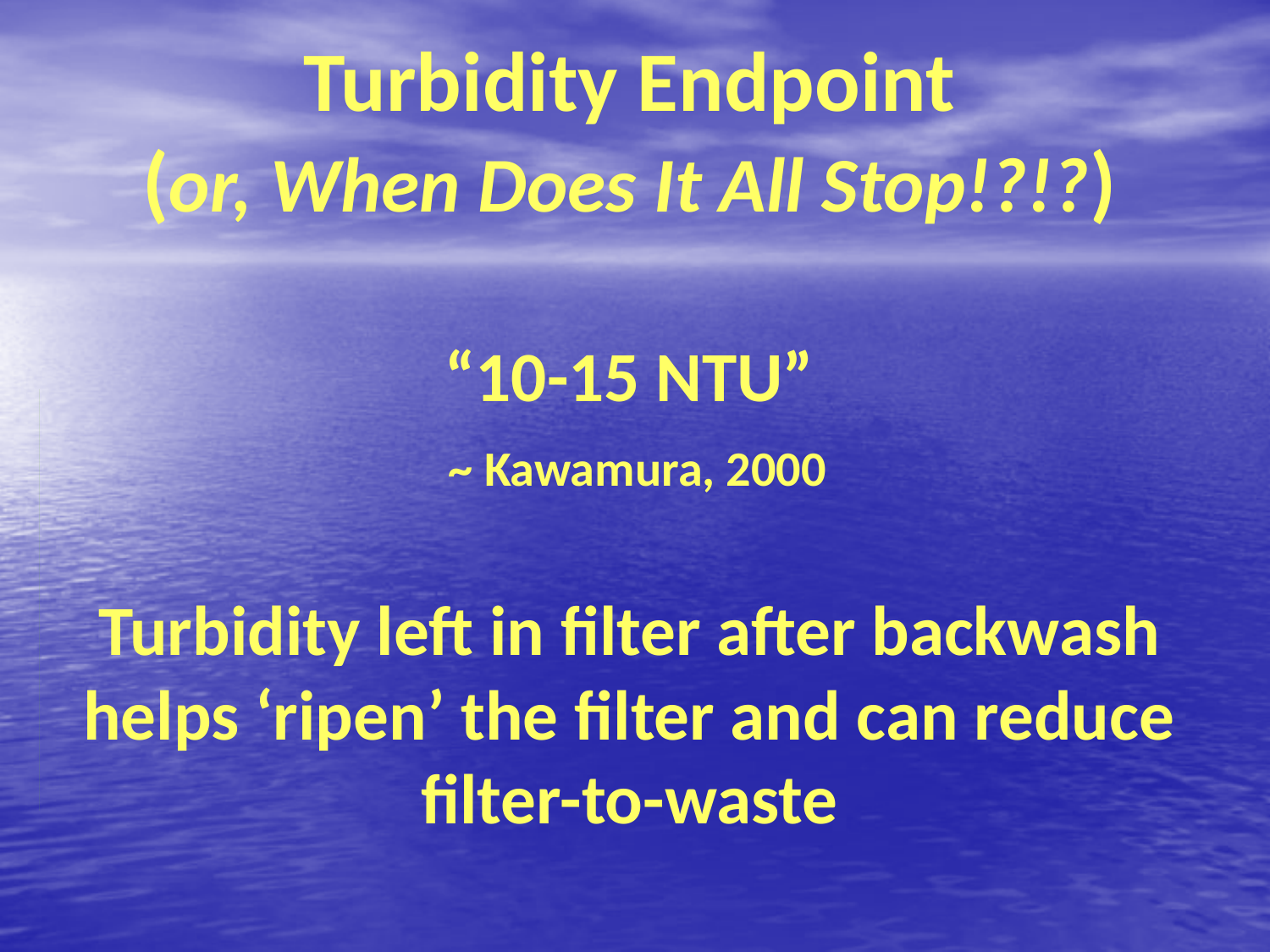

Turbidity Endpoint
(or, When Does It All Stop!?!?)

“10-15 NTU”
 ~ Kawamura, 2000

Turbidity left in filter after backwash helps ‘ripen’ the filter and can reduce filter-to-waste